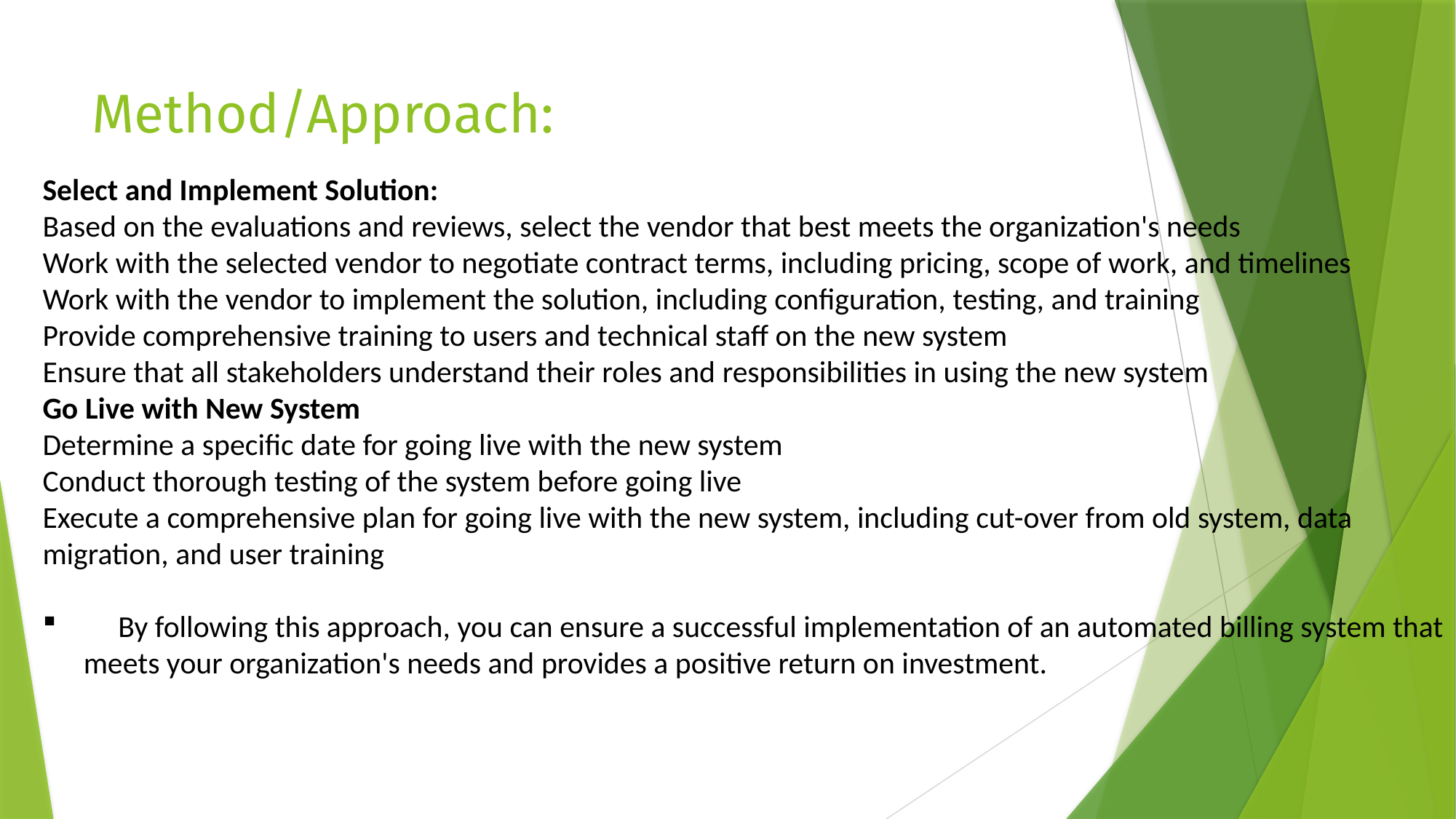

# Method/Approach:
Select and Implement Solution:
Based on the evaluations and reviews, select the vendor that best meets the organization's needs
Work with the selected vendor to negotiate contract terms, including pricing, scope of work, and timelines
Work with the vendor to implement the solution, including configuration, testing, and training
Provide comprehensive training to users and technical staff on the new system
Ensure that all stakeholders understand their roles and responsibilities in using the new system
Go Live with New System
Determine a specific date for going live with the new system
Conduct thorough testing of the system before going live
Execute a comprehensive plan for going live with the new system, including cut-over from old system, data migration, and user training

     By following this approach, you can ensure a successful implementation of an automated billing system that meets your organization's needs and provides a positive return on investment.